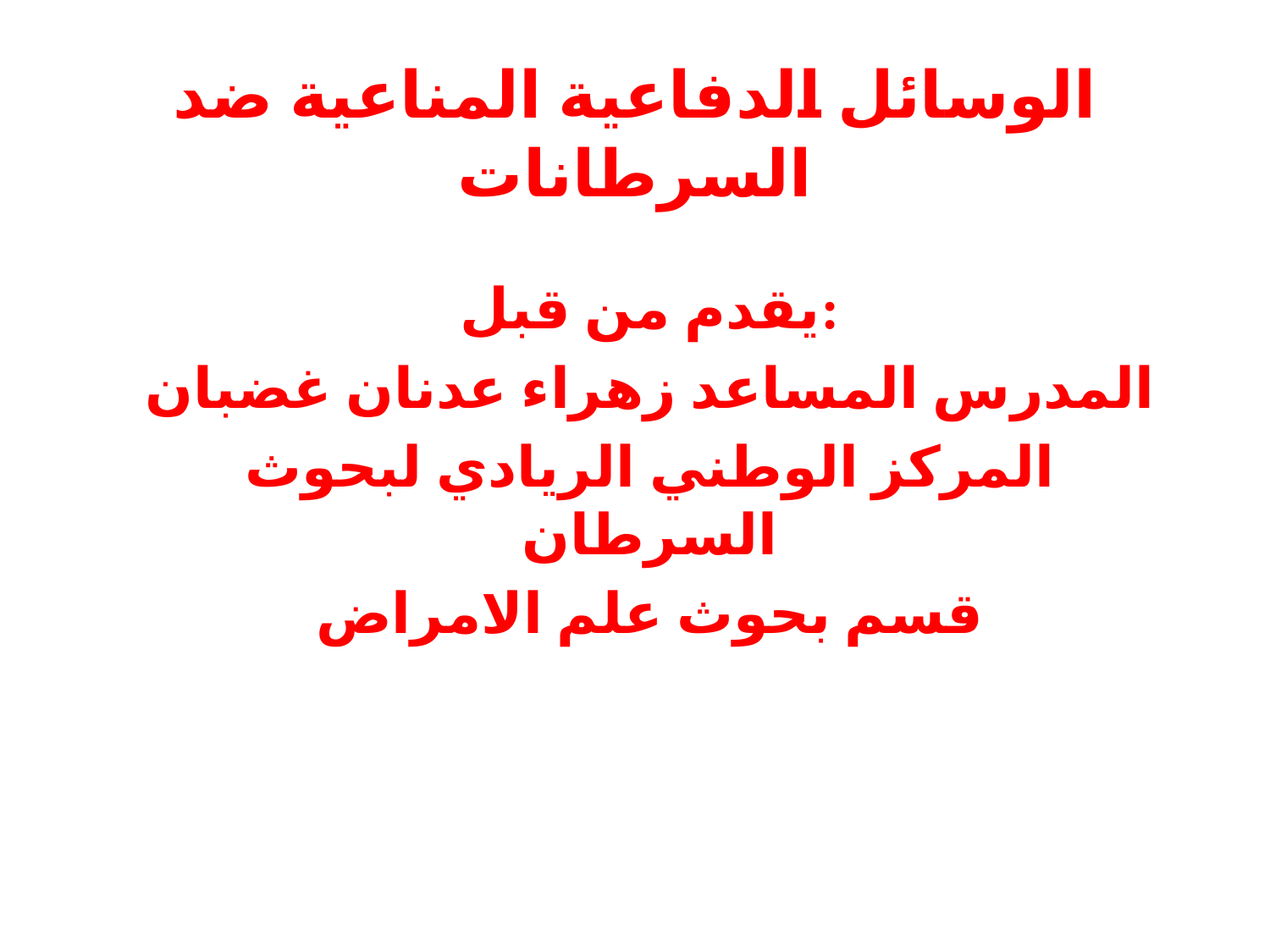

# الوسائل الدفاعية المناعية ضد السرطانات
يقدم من قبل:
المدرس المساعد زهراء عدنان غضبان
المركز الوطني الريادي لبحوث السرطان
قسم بحوث علم الامراض